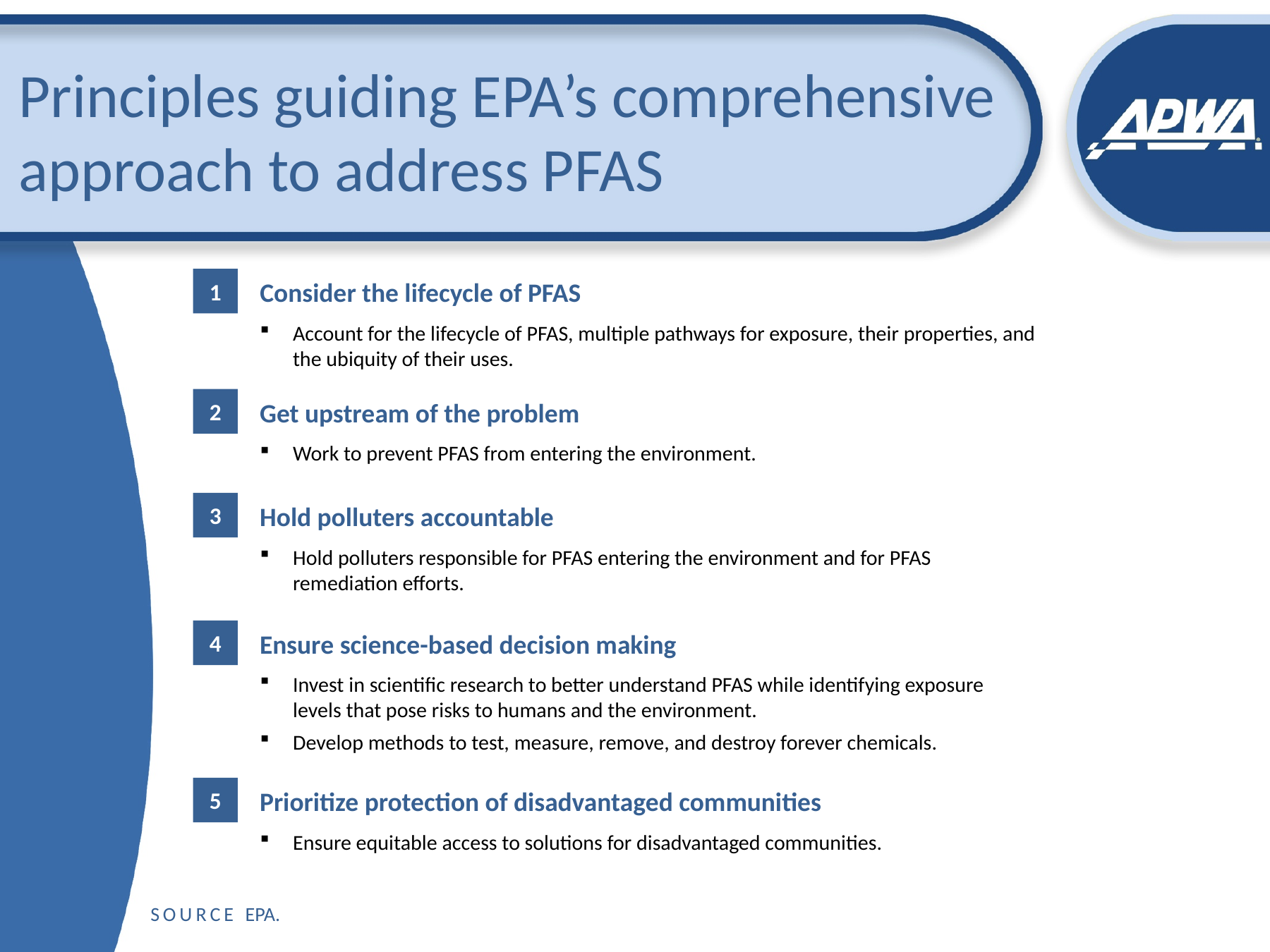

# Principles guiding EPA’s comprehensive approach to address PFAS
1
Consider the lifecycle of PFAS
Account for the lifecycle of PFAS, multiple pathways for exposure, their properties, and the ubiquity of their uses.
2
Get upstream of the problem
Work to prevent PFAS from entering the environment.
3
Hold polluters accountable
Hold polluters responsible for PFAS entering the environment and for PFAS remediation efforts.
4
Ensure science-based decision making
Invest in scientific research to better understand PFAS while identifying exposure levels that pose risks to humans and the environment.
Develop methods to test, measure, remove, and destroy forever chemicals.
5
Prioritize protection of disadvantaged communities
Ensure equitable access to solutions for disadvantaged communities.
SOURCE EPA.